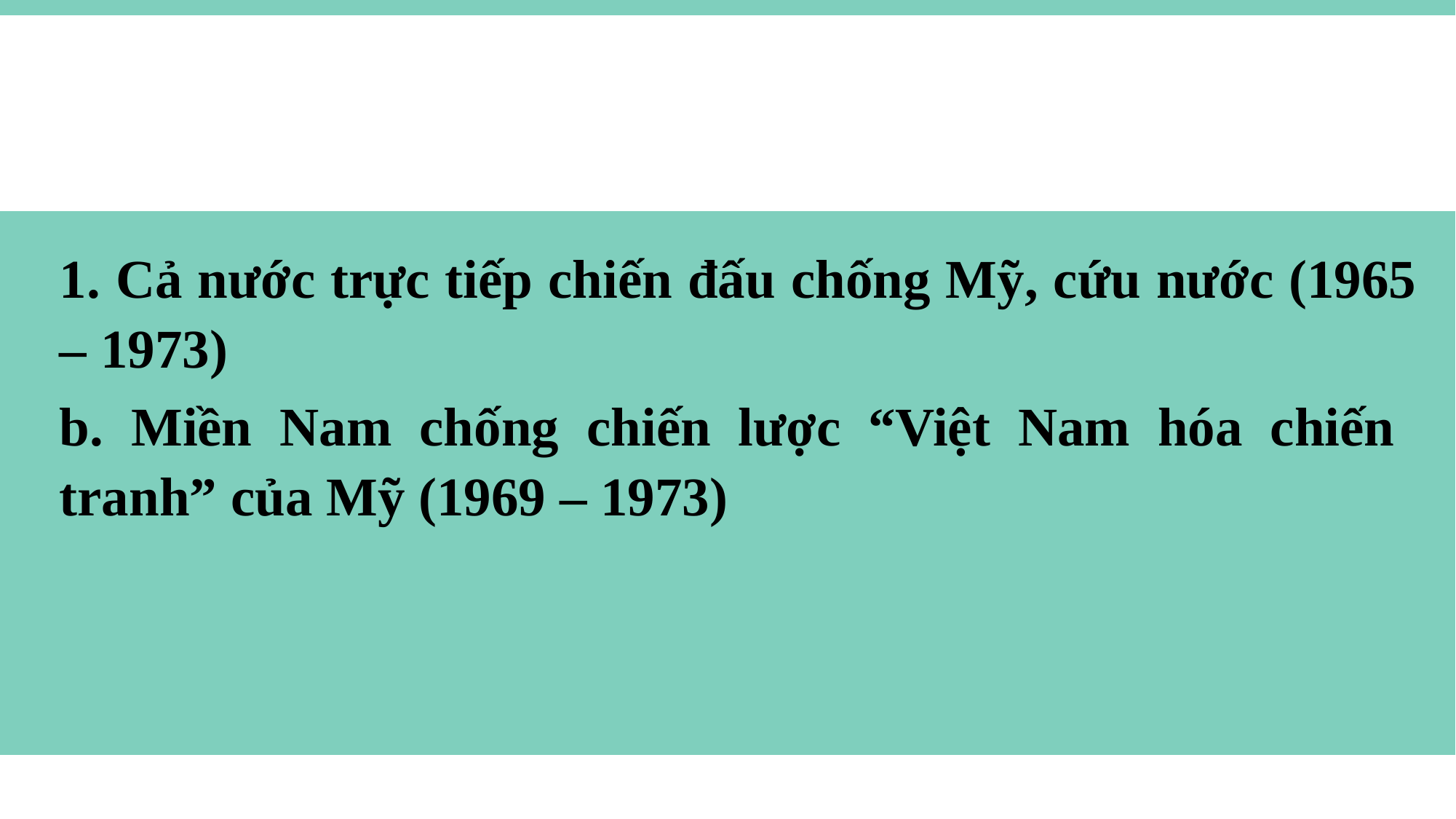

1. Cả nước trực tiếp chiến đấu chống Mỹ, cứu nước (1965 – 1973)
b. Miền Nam chống chiến lược “Việt Nam hóa chiến tranh” của Mỹ (1969 – 1973)